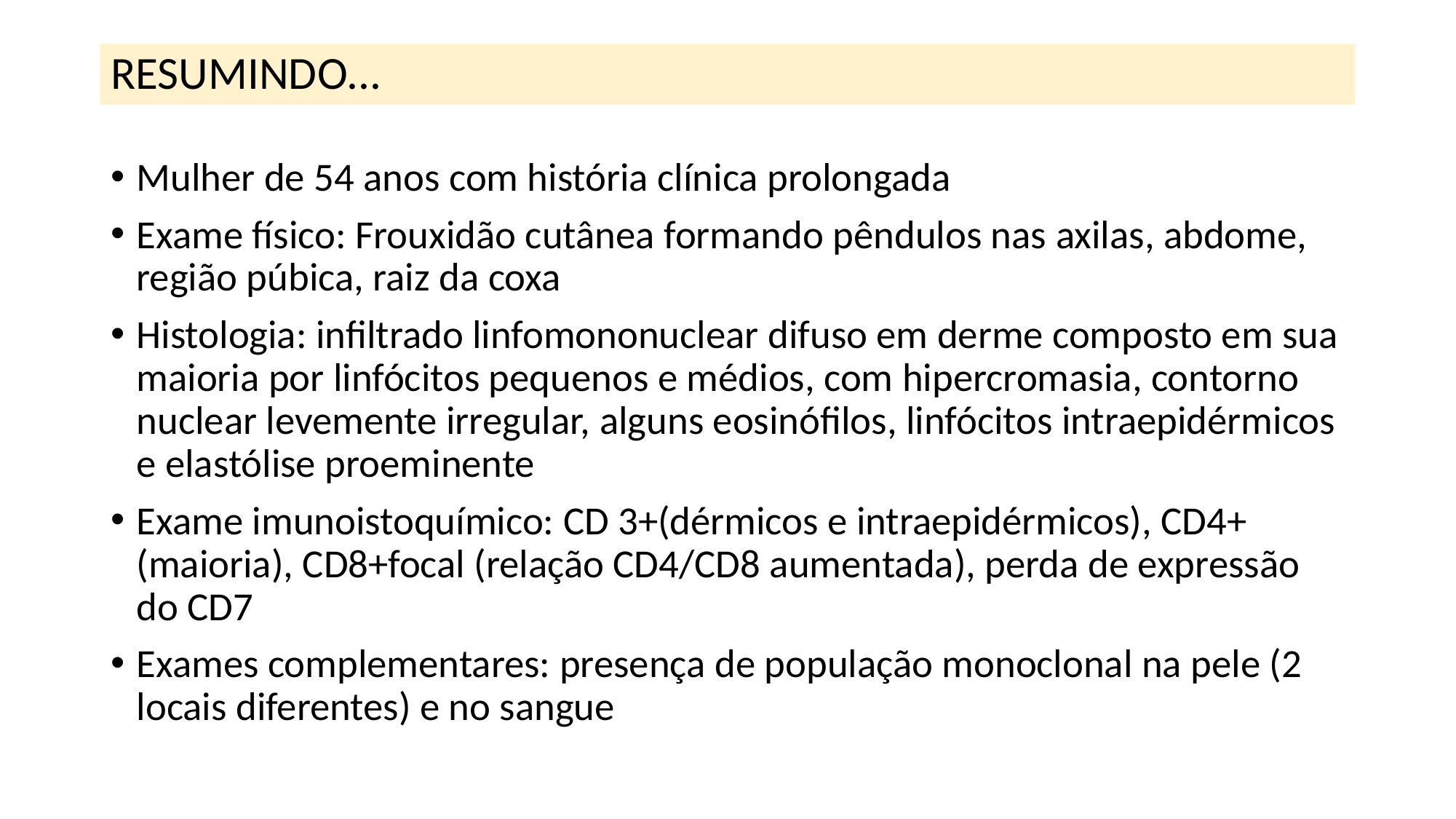

# RESUMINDO...
Mulher de 54 anos com história clínica prolongada
Exame físico: Frouxidão cutânea formando pêndulos nas axilas, abdome, região púbica, raiz da coxa
Histologia: infiltrado linfomononuclear difuso em derme composto em sua maioria por linfócitos pequenos e médios, com hipercromasia, contorno nuclear levemente irregular, alguns eosinófilos, linfócitos intraepidérmicos e elastólise proeminente
Exame imunoistoquímico: CD 3+(dérmicos e intraepidérmicos), CD4+(maioria), CD8+focal (relação CD4/CD8 aumentada), perda de expressão do CD7
Exames complementares: presença de população monoclonal na pele (2 locais diferentes) e no sangue